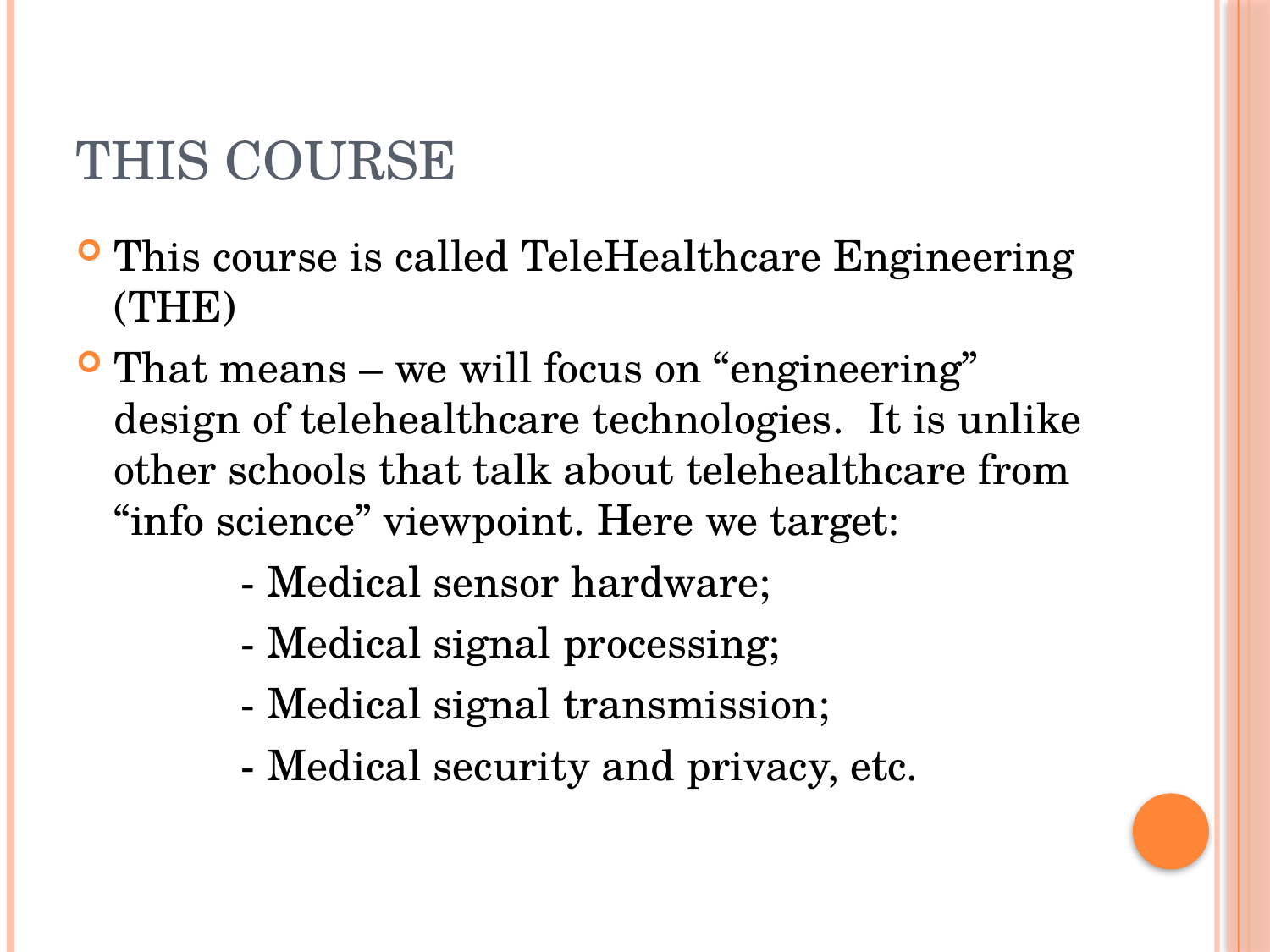

# This course
This course is called TeleHealthcare Engineering (THE)
That means – we will focus on “engineering” design of telehealthcare technologies.  It is unlike other schools that talk about telehealthcare from “info science” viewpoint. Here we target:
		- Medical sensor hardware;
		- Medical signal processing;
		- Medical signal transmission;
		- Medical security and privacy, etc.